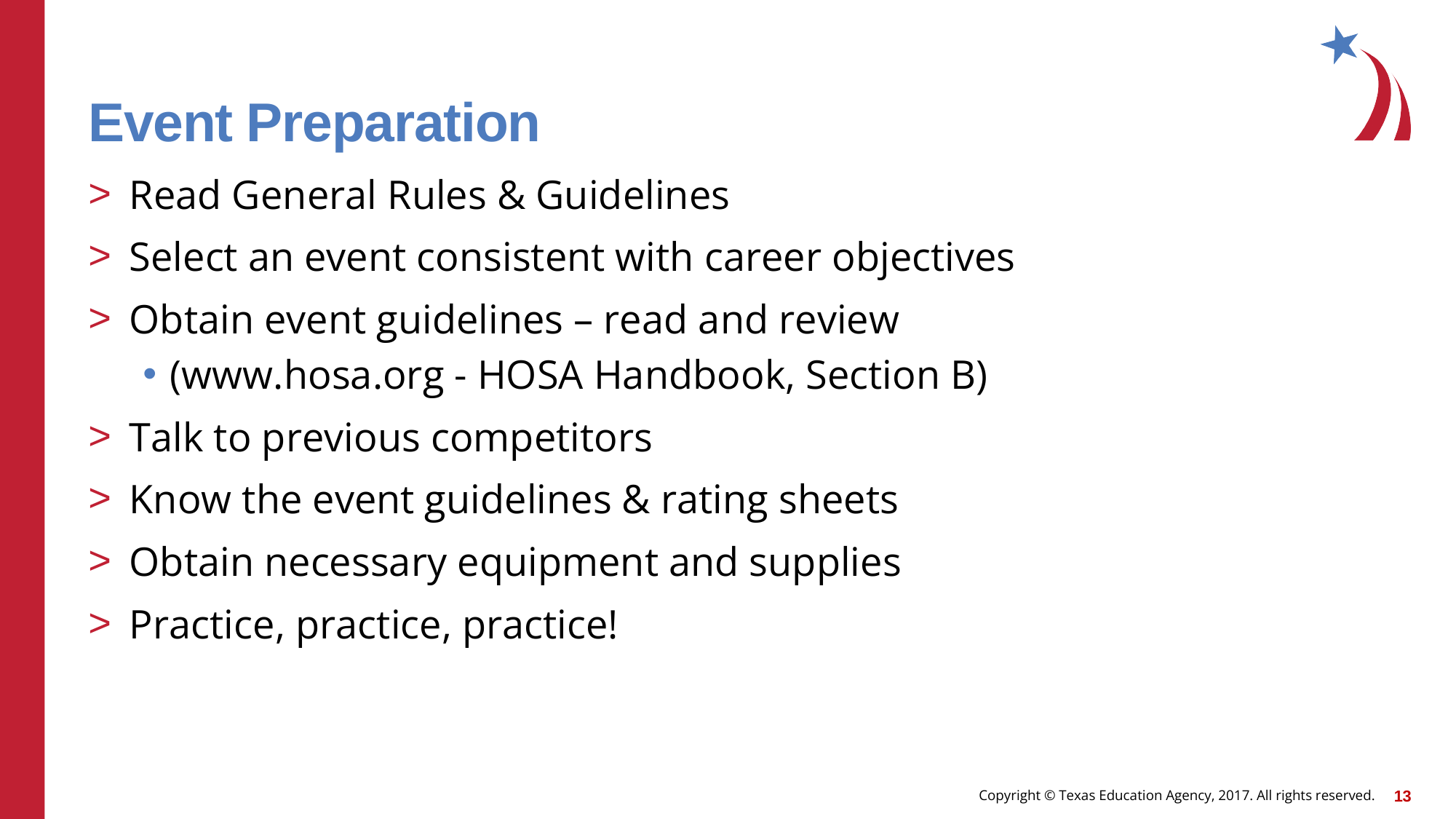

# Event Preparation
Read General Rules & Guidelines
Select an event consistent with career objectives
Obtain event guidelines – read and review
(www.hosa.org - HOSA Handbook, Section B)
Talk to previous competitors
Know the event guidelines & rating sheets
Obtain necessary equipment and supplies
Practice, practice, practice!